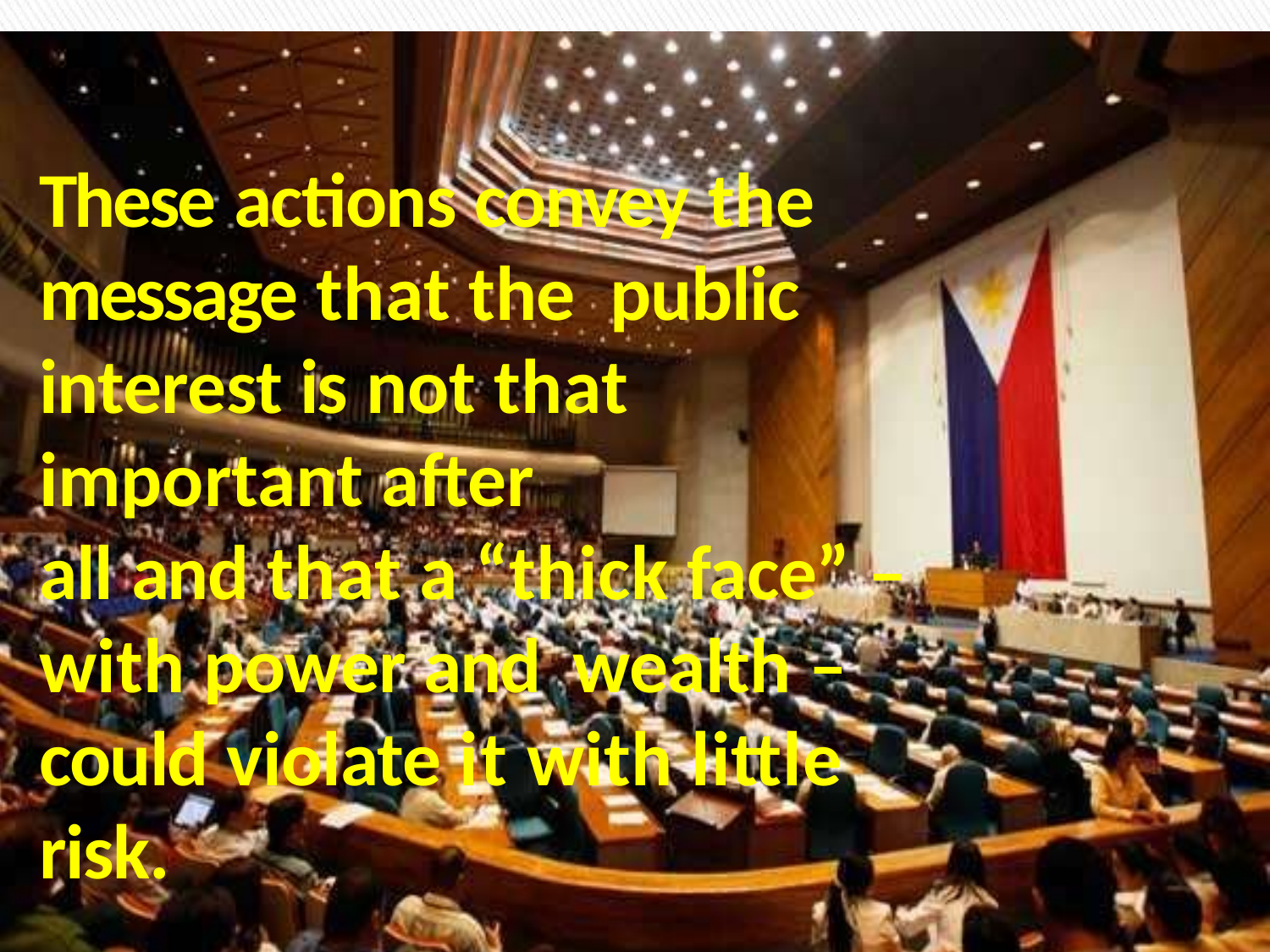

# These actions convey the message that the  public interest is not that important after
all and that a “thick face” – with power and  wealth – could violate it with little risk.